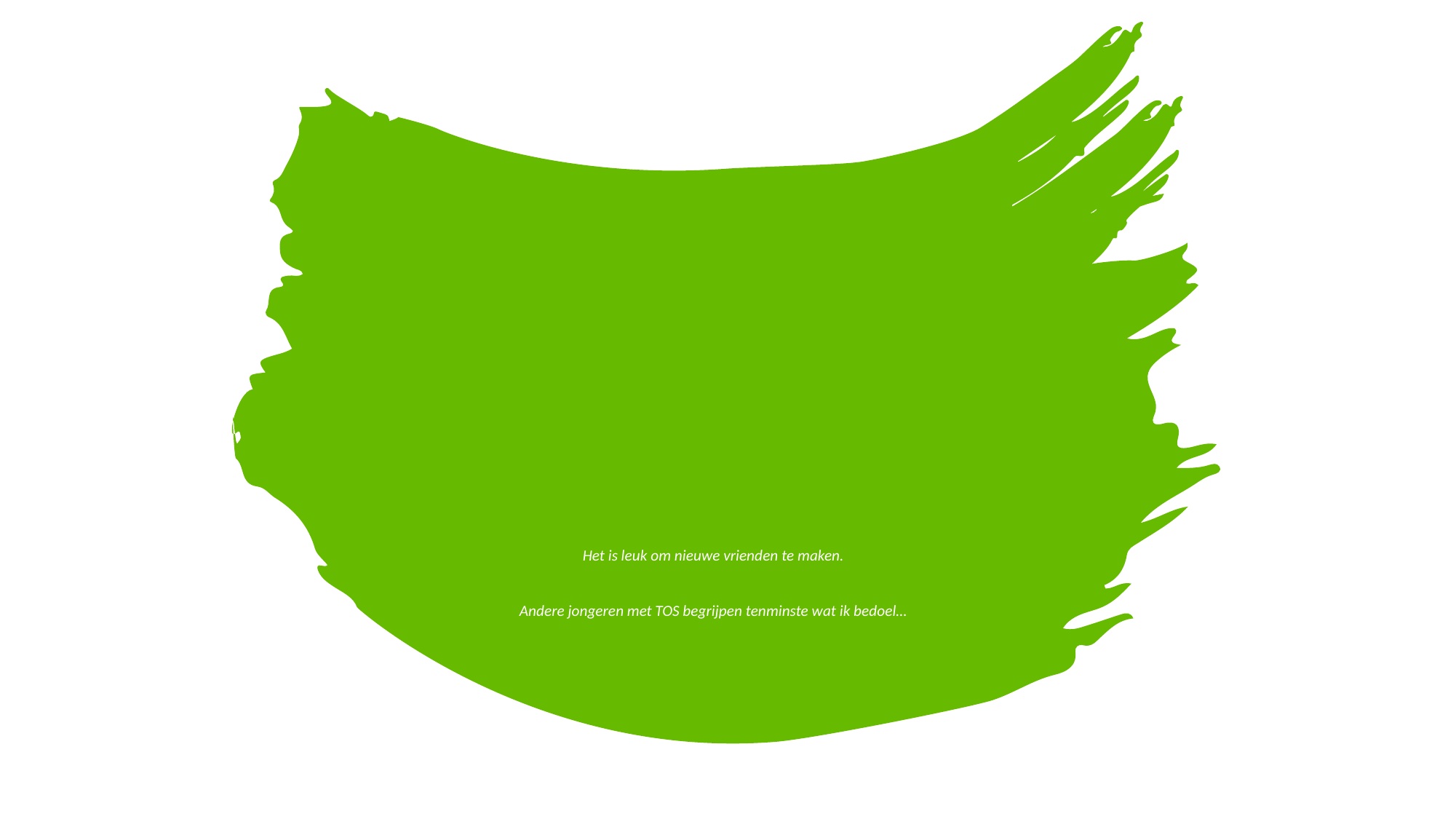

# Het is leuk om nieuwe vrienden te maken. Andere jongeren met TOS begrijpen tenminste wat ik bedoel…